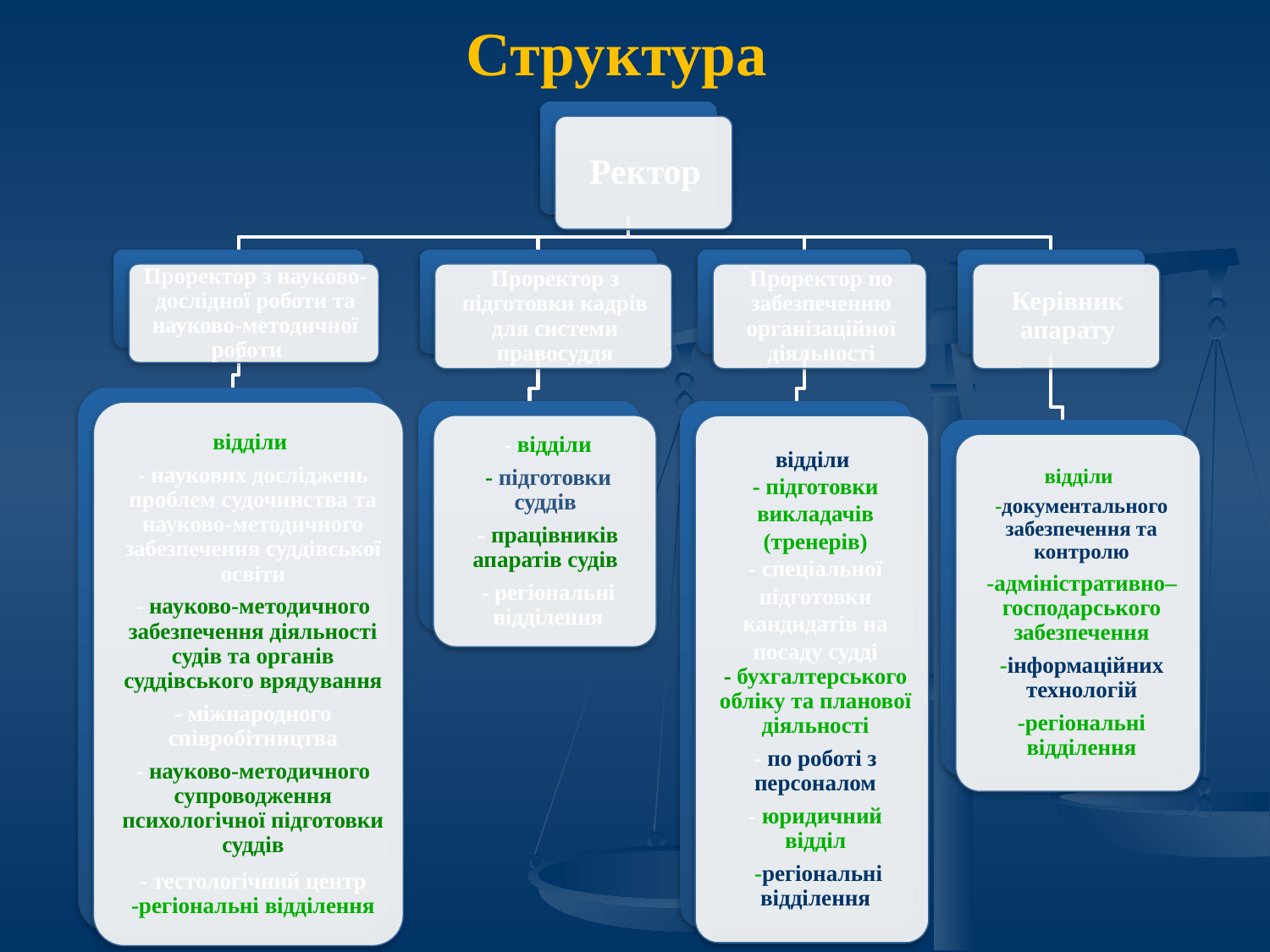

# Структура
Ректор
Проректор з науково-дослідної роботи та науково-методичної роботи
відділи
- наукових досліджень проблем судочинства та науково-методичного забезпечення суддівської освіти
- науково-методичного забезпечення діяльності судів та органів суддівського врядування
- міжнародного співробітництва
- науково-методичного супроводження психологічної підготовки суддів
- тестологічний центр
-регіональні відділення
Проректор з підготовки кадрів для системи правосуддя
- відділи
- підготовки суддів
- працівників апаратів судів
- регіональні відділення
Проректор по забезпеченню організаційної діяльності

відділи
- підготовки викладачів (тренерів)
- спеціальної підготовки кандидатів на посаду судді
- бухгалтерського обліку та планової діяльності
- по роботі з персоналом
- юридичний відділ
 -регіональні відділення

Керівник апарату

відділи
-документального забезпечення та контролю
-адміністративно–господарського забезпечення
-інформаційних технологій
-регіональні відділення